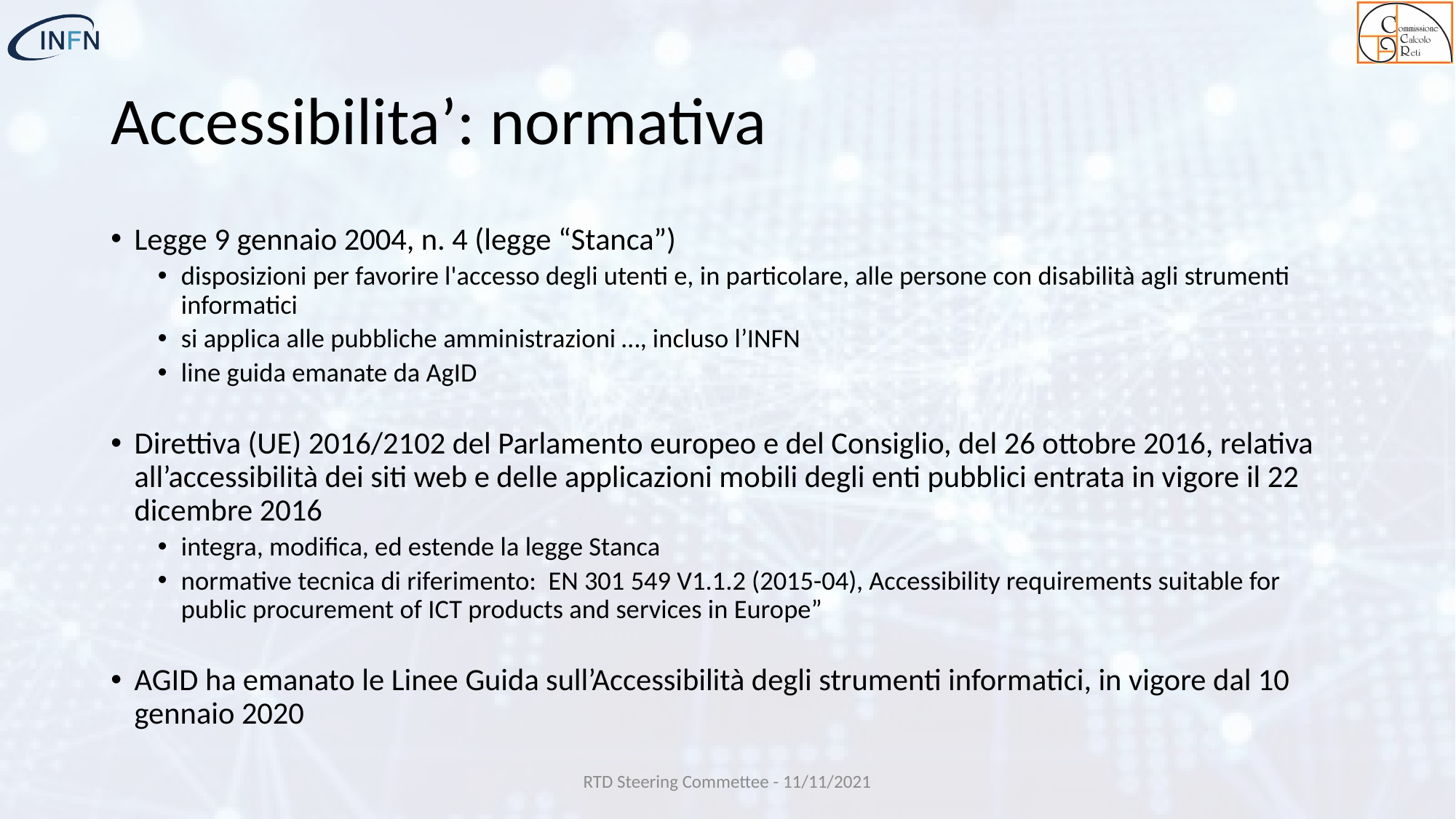

# Accessibilita’: normativa
Legge 9 gennaio 2004, n. 4 (legge “Stanca”)
disposizioni per favorire l'accesso degli utenti e, in particolare, alle persone con disabilità agli strumenti informatici
si applica alle pubbliche amministrazioni …, incluso l’INFN
line guida emanate da AgID
Direttiva (UE) 2016/2102 del Parlamento europeo e del Consiglio, del 26 ottobre 2016, relativa all’accessibilità dei siti web e delle applicazioni mobili degli enti pubblici entrata in vigore il 22 dicembre 2016
integra, modifica, ed estende la legge Stanca
normative tecnica di riferimento:  EN 301 549 V1.1.2 (2015-04), Accessibility requirements suitable for public procurement of ICT products and services in Europe”
AGID ha emanato le Linee Guida sull’Accessibilità degli strumenti informatici, in vigore dal 10 gennaio 2020
RTD Steering Commettee - 11/11/2021